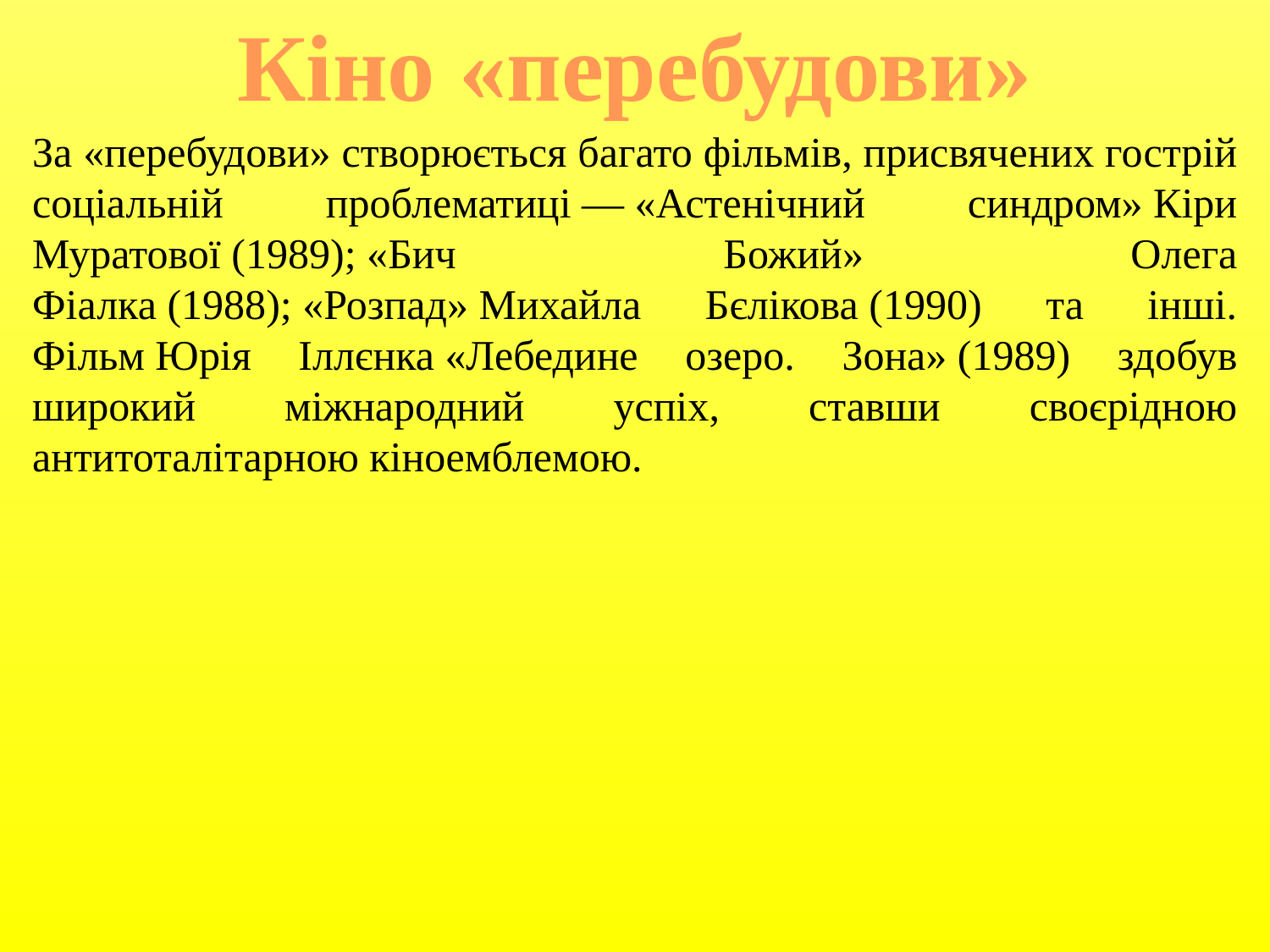

Кіно «перебудови»
За «перебудови» створюється багато фільмів, присвячених гострій соціальній проблематиці — «Астенічний синдром» Кіри Муратової (1989); «Бич Божий» Олега Фіалка (1988); «Розпад» Михайла Бєлікова (1990) та інші. Фільм Юрія Іллєнка «Лебедине озеро. Зона» (1989) здобув широкий міжнародний успіх, ставши своєрідною антитоталітарною кіноемблемою.